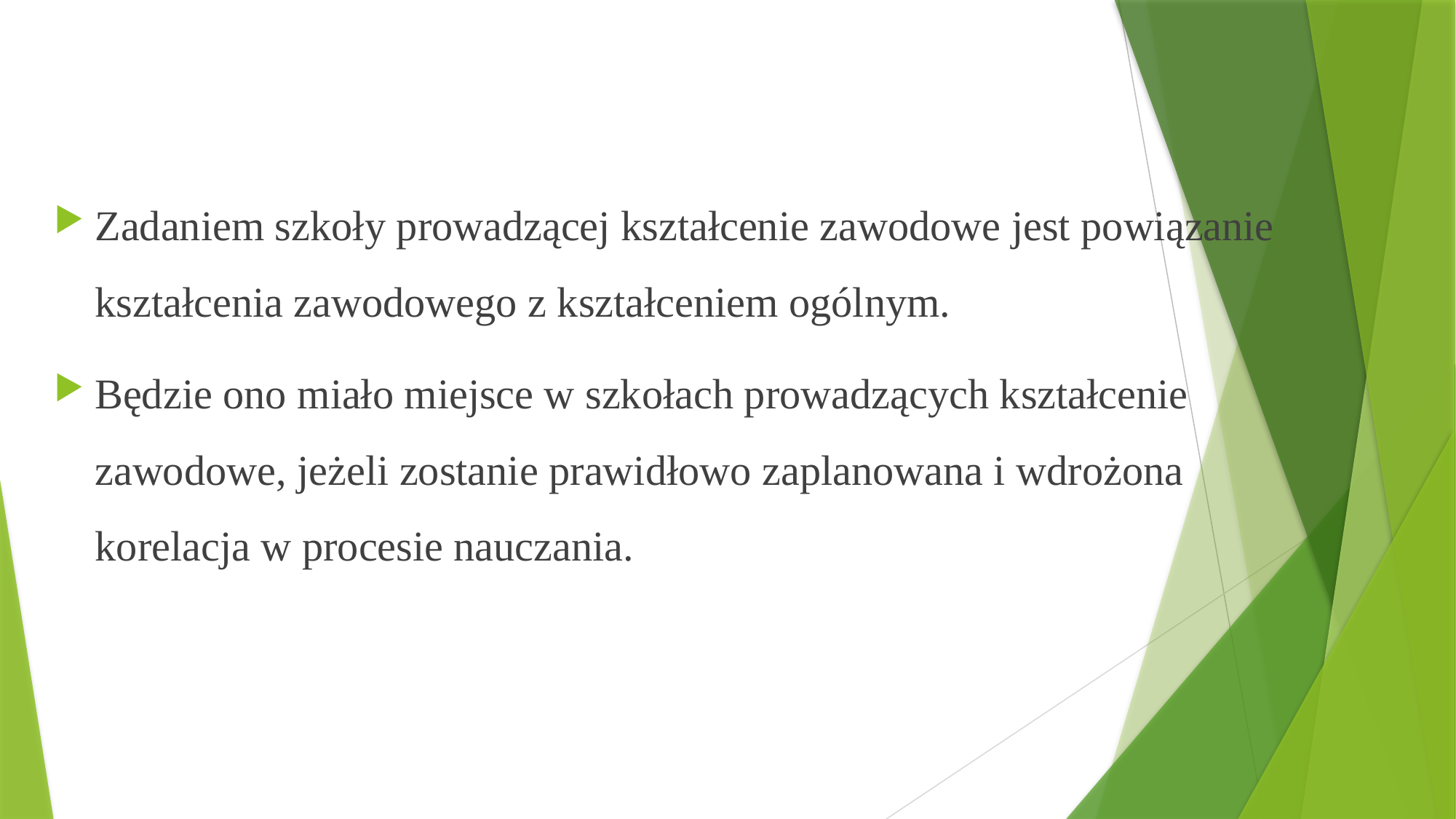

Zadaniem szkoły prowadzącej kształcenie zawodowe jest powiązanie kształcenia zawodowego z kształceniem ogólnym.
Będzie ono miało miejsce w szkołach prowadzących kształcenie zawodowe, jeżeli zostanie prawidłowo zaplanowana i wdrożona korelacja w procesie nauczania.